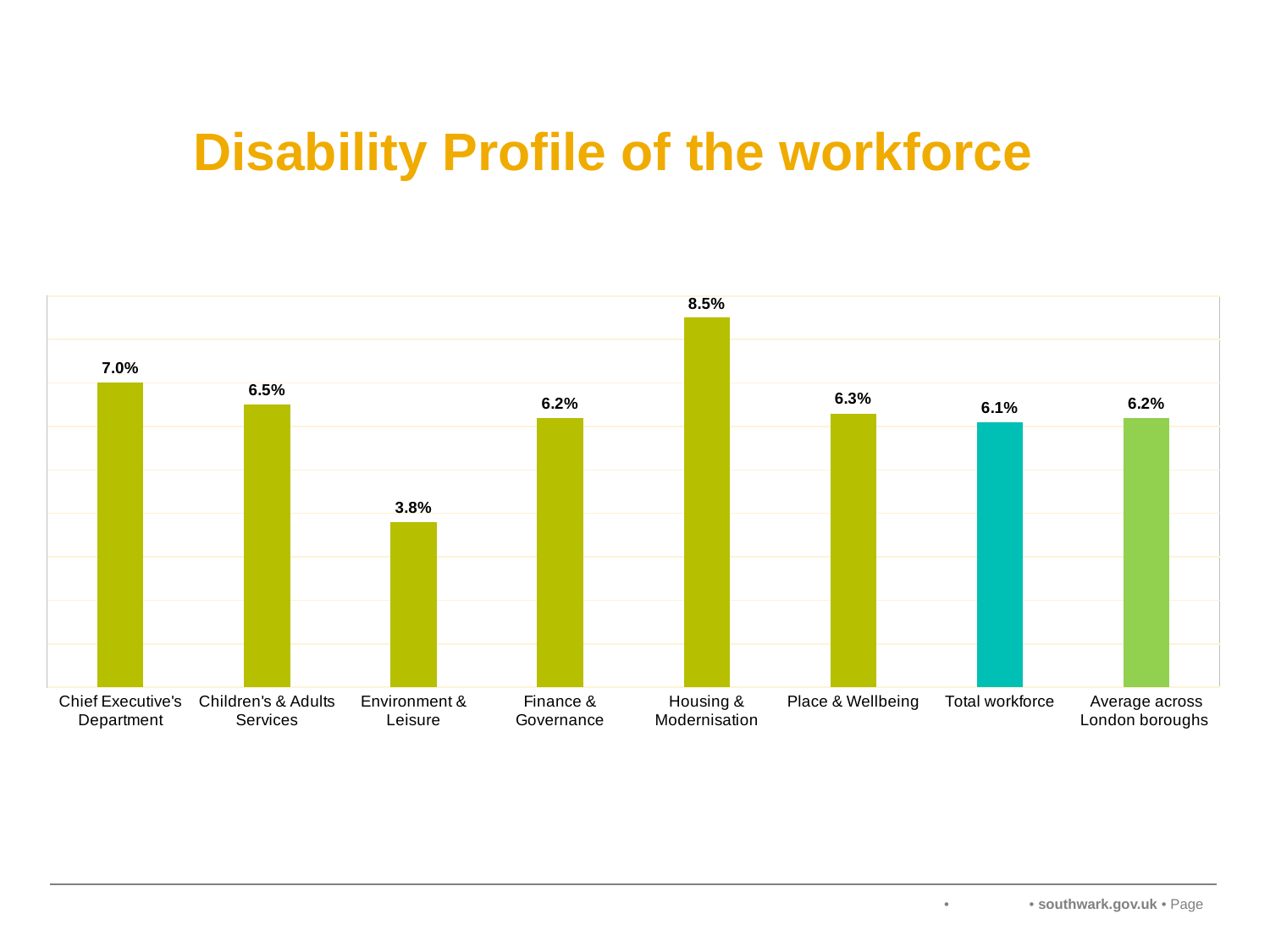

# Disability Profile of the workforce

### Chart

| Category | Disabled |
|---|---|
| Chief Executive's Department | 0.07 |
| Children's & Adults Services | 0.065 |
| Environment & Leisure | 0.038 |
| Finance & Governance | 0.062 |
| Housing & Modernisation | 0.085 |
| Place & Wellbeing | 0.063 |
| Total workforce | 0.061 |
| Average across London boroughs  | 0.062 |